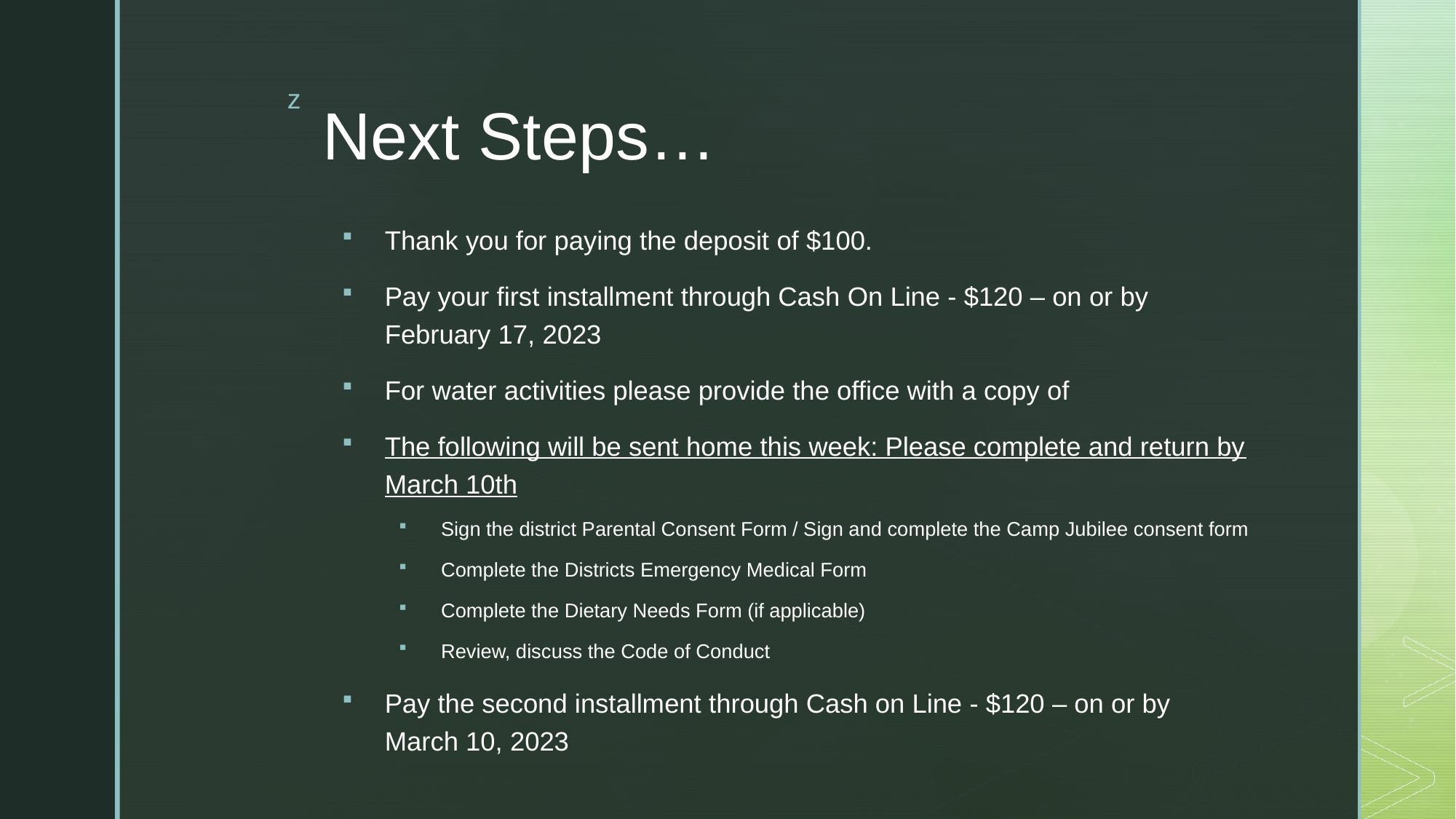

# Next Steps…
Thank you for paying the deposit of $100.
Pay your first installment through Cash On Line - $120 – on or by February 17, 2023
For water activities please provide the office with a copy of
The following will be sent home this week: Please complete and return by March 10th
Sign the district Parental Consent Form / Sign and complete the Camp Jubilee consent form
Complete the Districts Emergency Medical Form
Complete the Dietary Needs Form (if applicable)
Review, discuss the Code of Conduct
Pay the second installment through Cash on Line - $120 – on or by March 10, 2023